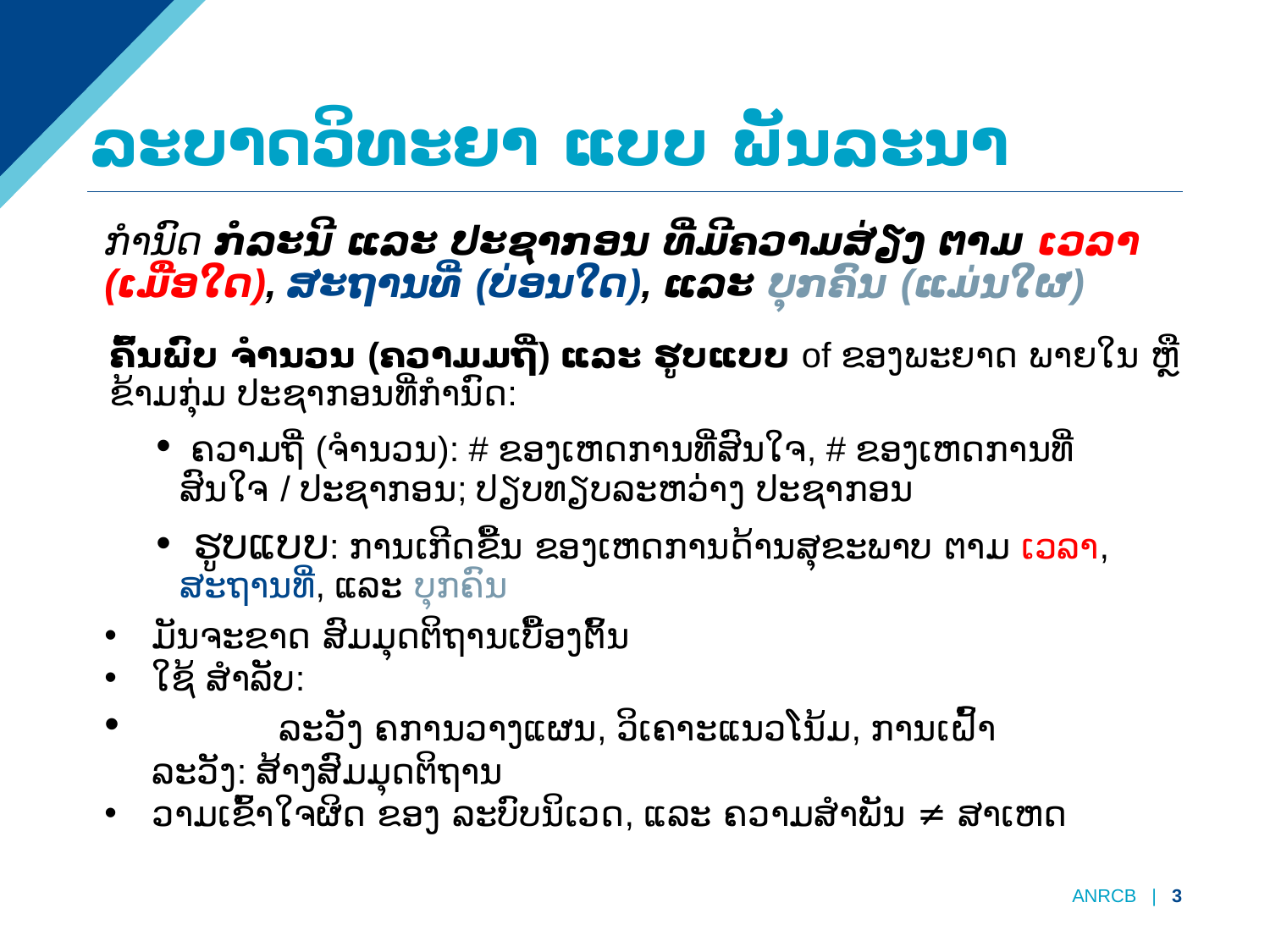

ລະບາດວິທະຍາ ແບບ ພັນລະນາ
ກໍານົດ ກໍລະນີ ແລະ ປະຊາກອນ ທີ່ມີຄວາມສ່ຽງ ຕາມ ເວລາ (ເມື່ອໃດ), ສະຖານທີ່ (ບ່ອນໃດ), ແລະ ບຸກຄົນ (ແມ່ນໃຜ)
ຄົ້ນພົບ ຈໍານວນ (ຄວາມມຖີ່) ແລະ ຮູບແບບ of ຂອງພະຍາດ ພາຍໃນ ຫຼື ຂ້າມກຸ່ມ ປະຊາກອນທີ່ກໍານົດ:

 ຄວາມຖີ່ (ຈໍານວນ): # ຂອງເຫດການທີ່ສົນໃຈ, # ຂອງເຫດການທີ່ສົນໃຈ / ປະຊາກອນ; ປຽບທຽບລະຫວ່າງ ປະຊາກອນ
 ຮູບແບບ: ການເກີດຂື້ນ ຂອງເຫດການດ້ານສຸຂະພາບ ຕາມ ເວລາ, ສະຖານທີ່່, ແລະ ບຸກຄົນ
ມັນຈະຂາດ ສົມມຸດຕິຖານເບື້ອງຕົ້ນ
ໃຊ້ ສໍາລັບ:
	ລະວັງ ຄການວາງແຜນ, ວິເຄາະແນວໂນ້ມ, ການເຝົ້າລະວັງ: ສ້າງສົມມຸດຕິຖານ
ວາມເຂົ້າໃຈຜິດ ຂອງ ລະບົບນິເວດ, ແລະ ຄວາມສໍາພັນ ≠ ສາເຫດ
ANRCB   |   3